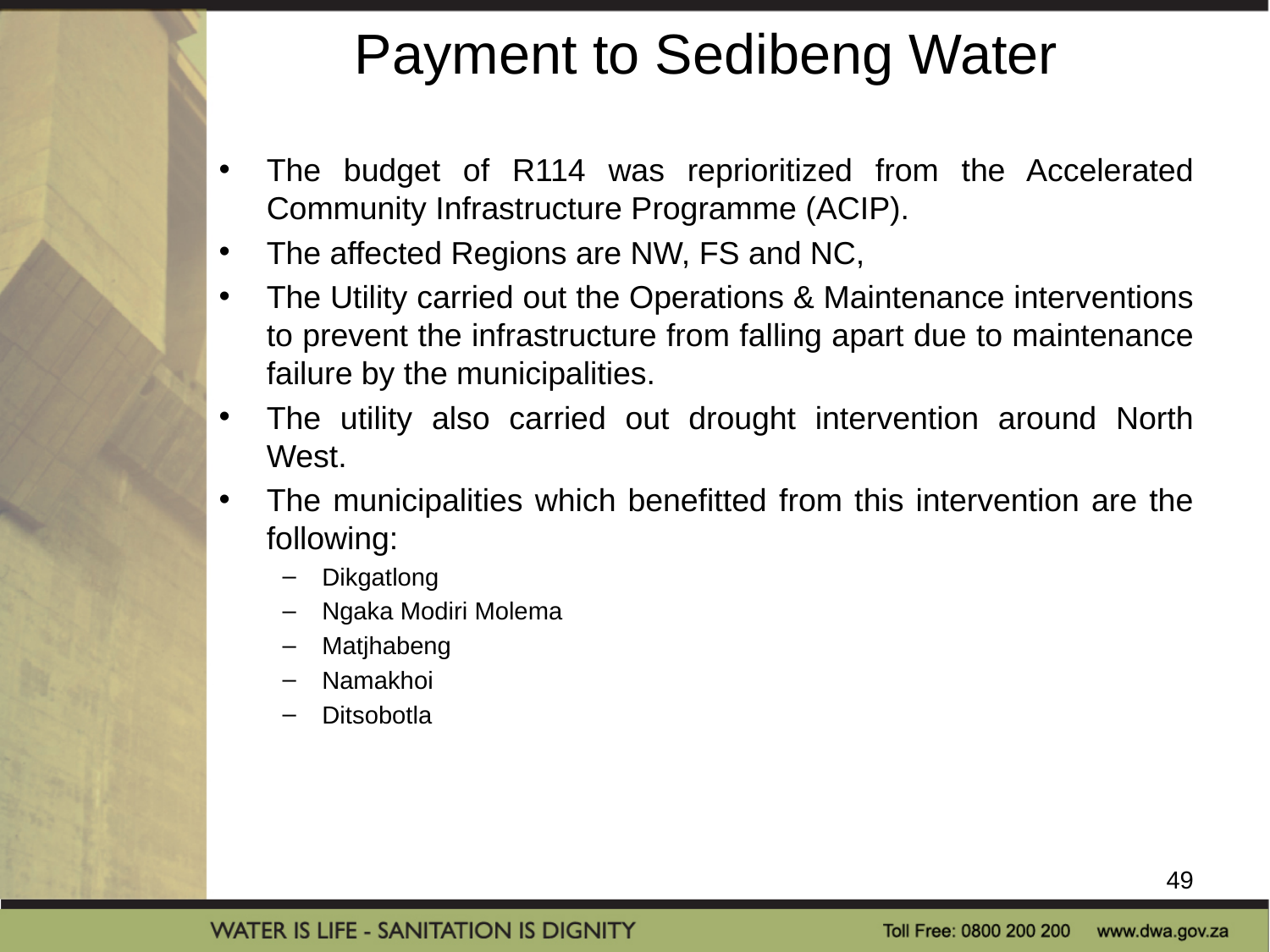

# Payment to Sedibeng Water
The budget of R114 was reprioritized from the Accelerated Community Infrastructure Programme (ACIP).
The affected Regions are NW, FS and NC,
The Utility carried out the Operations & Maintenance interventions to prevent the infrastructure from falling apart due to maintenance failure by the municipalities.
The utility also carried out drought intervention around North West.
The municipalities which benefitted from this intervention are the following:
Dikgatlong
Ngaka Modiri Molema
Matjhabeng
Namakhoi
Ditsobotla

49